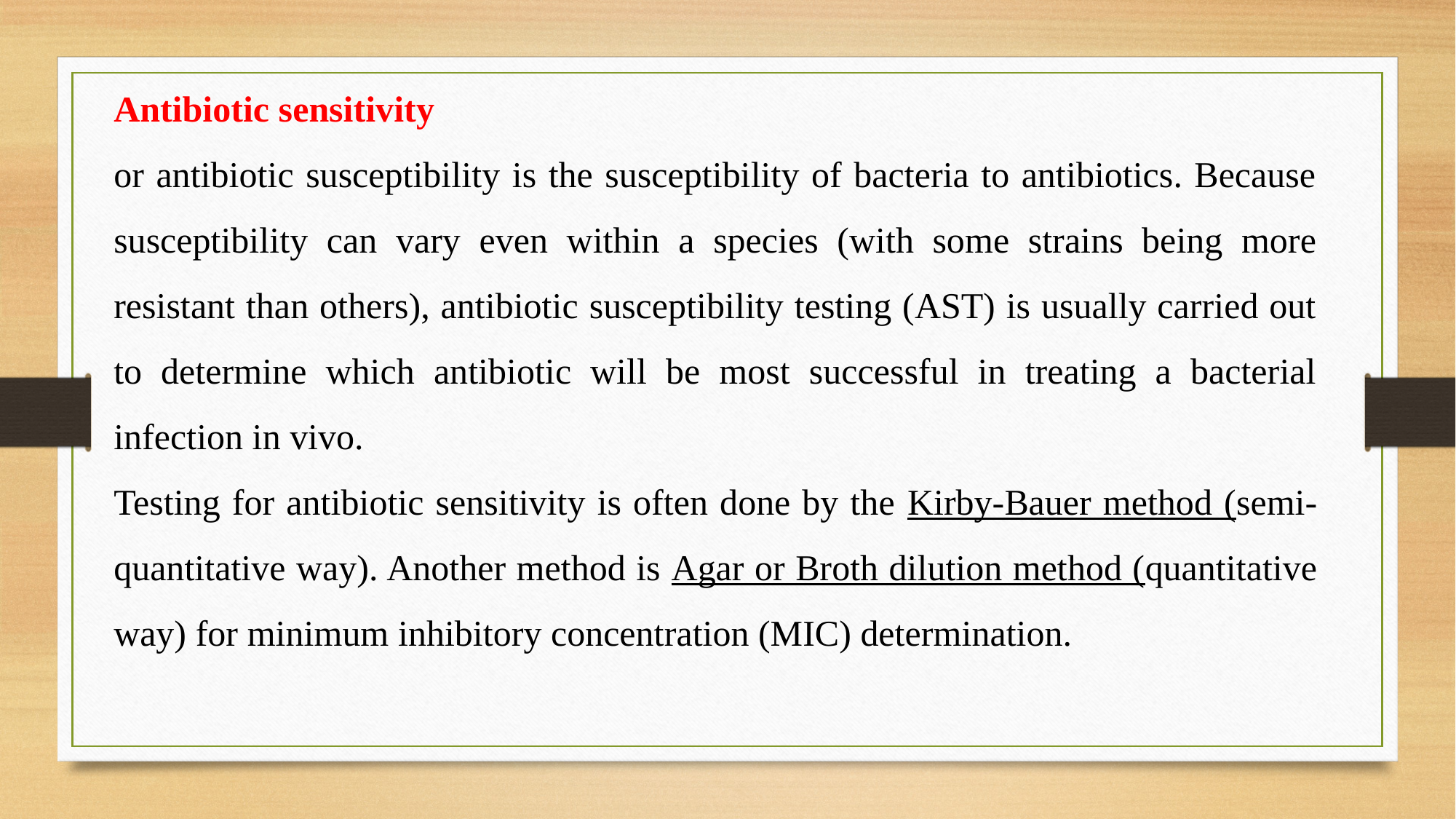

Antibiotic sensitivity
or antibiotic susceptibility is the susceptibility of bacteria to antibiotics. Because susceptibility can vary even within a species (with some strains being more resistant than others), antibiotic susceptibility testing (AST) is usually carried out to determine which antibiotic will be most successful in treating a bacterial infection in vivo.
Testing for antibiotic sensitivity is often done by the Kirby-Bauer method (semi-quantitative way). Another method is Agar or Broth dilution method (quantitative way) for minimum inhibitory concentration (MIC) determination.